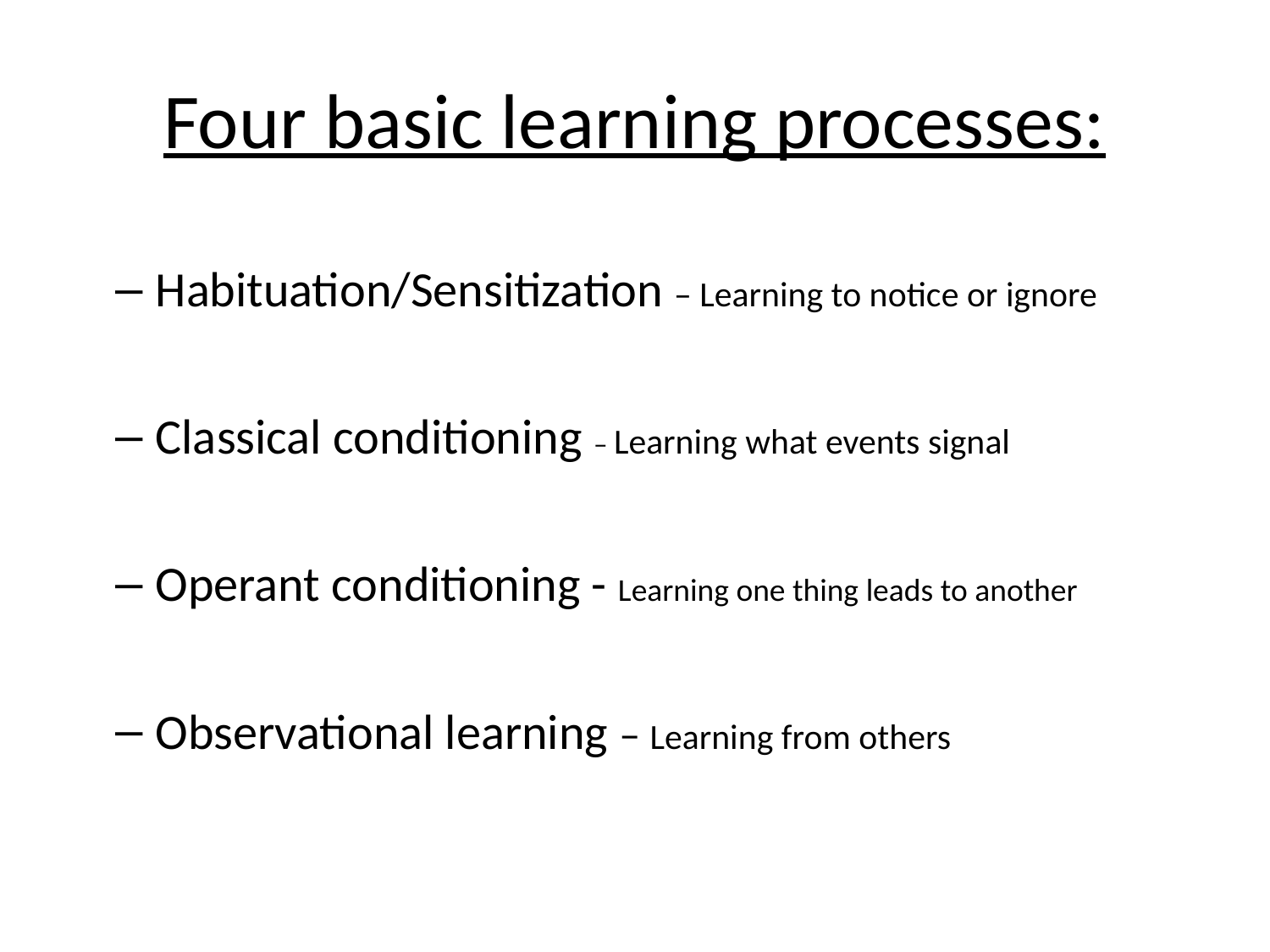

# Four basic learning processes:
Habituation/Sensitization – Learning to notice or ignore

Classical conditioning – Learning what events signal

Operant conditioning - Learning one thing leads to another

Observational learning – Learning from others